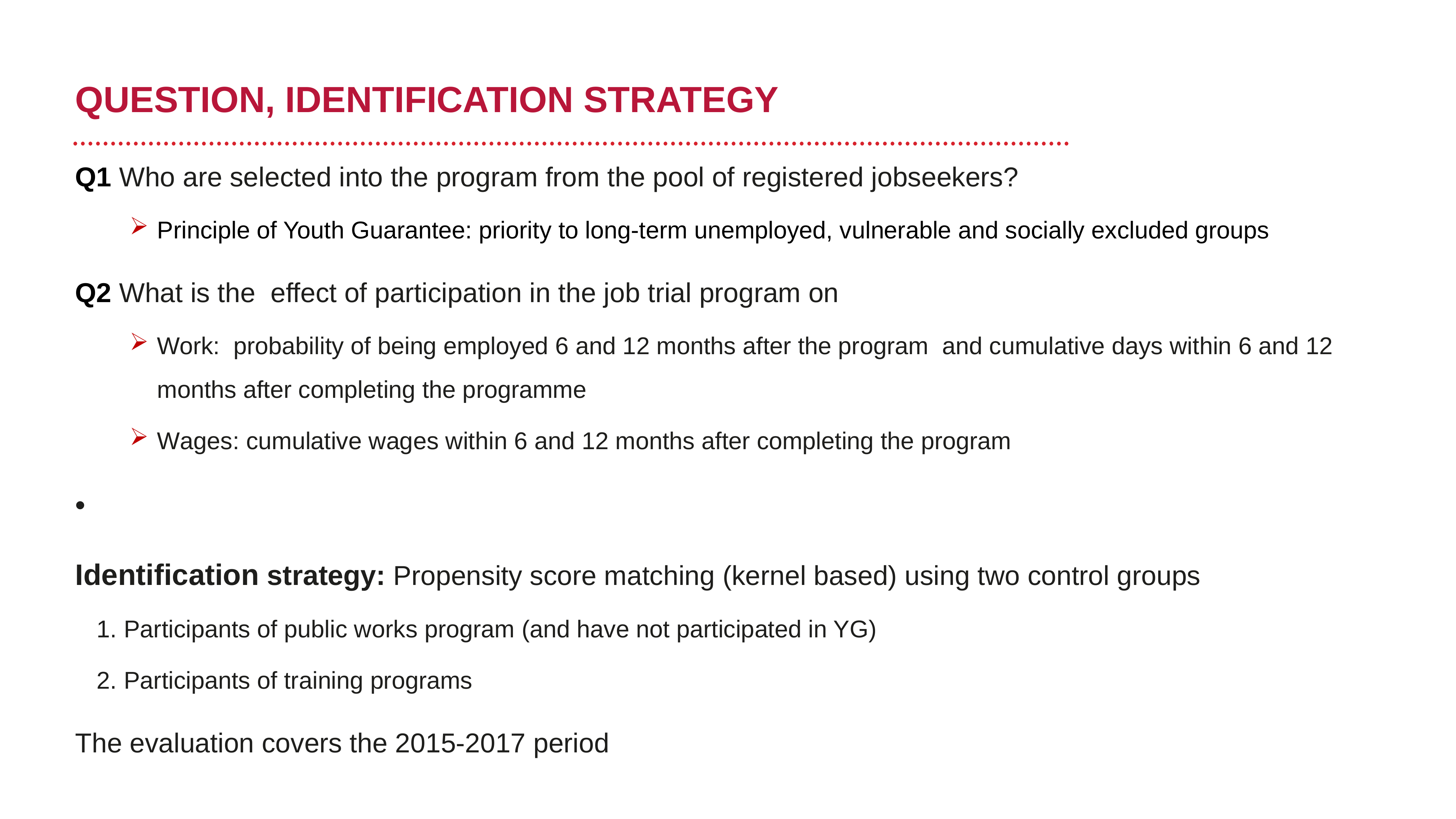

# QUESTION, IDENTIFICATION STRATEGY
Q1 Who are selected into the program from the pool of registered jobseekers?
Principle of Youth Guarantee: priority to long-term unemployed, vulnerable and socially excluded groups
Q2 What is the  effect of participation in the job trial program on
Work:  probability of being employed 6 and 12 months after the program  and cumulative days within 6 and 12  months after completing the programme
Wages: cumulative wages within 6 and 12 months after completing the program

Identification strategy: Propensity score matching (kernel based) using two control groups
Participants of public works program (and have not participated in YG)
Participants of training programs
The evaluation covers the 2015-2017 period